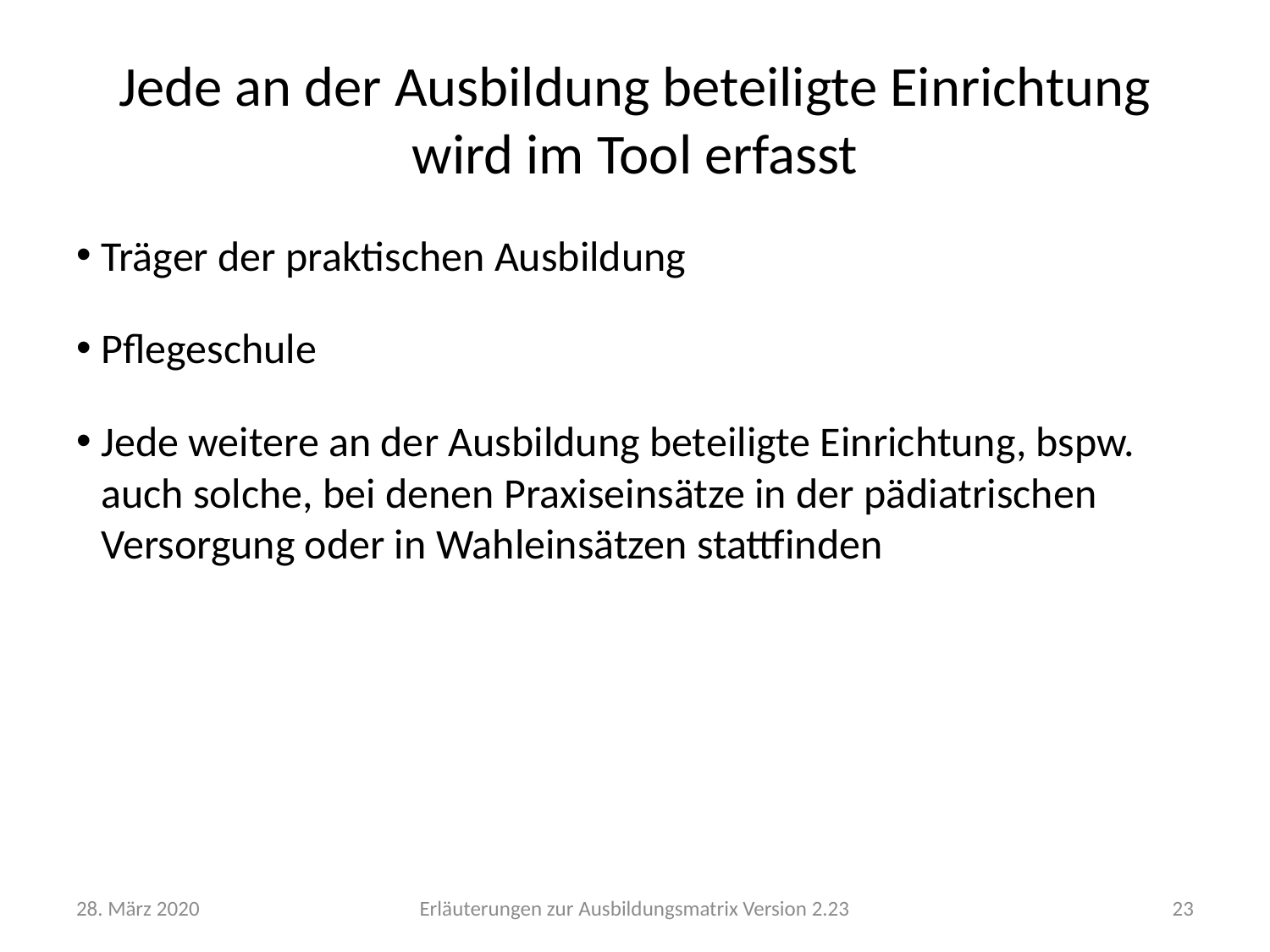

# Jede an der Ausbildung beteiligte Einrichtung wird im Tool erfasst
Träger der praktischen Ausbildung
Pflegeschule
Jede weitere an der Ausbildung beteiligte Einrichtung, bspw. auch solche, bei denen Praxiseinsätze in der pädiatrischen Versorgung oder in Wahleinsätzen stattfinden
28. März 2020
Erläuterungen zur Ausbildungsmatrix Version 2.23
23